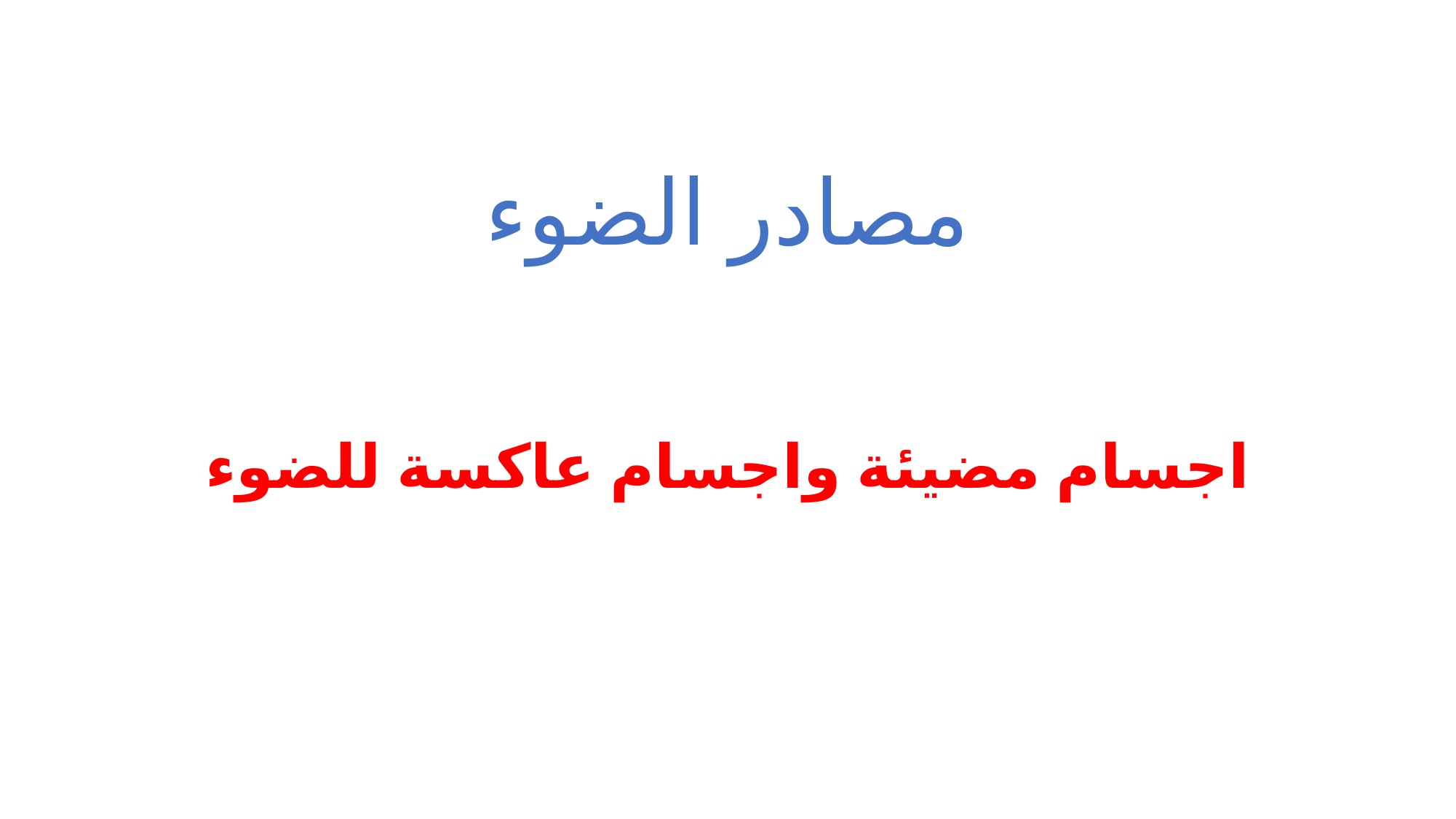

# مصادر الضوء
اجسام مضيئة واجسام عاكسة للضوء